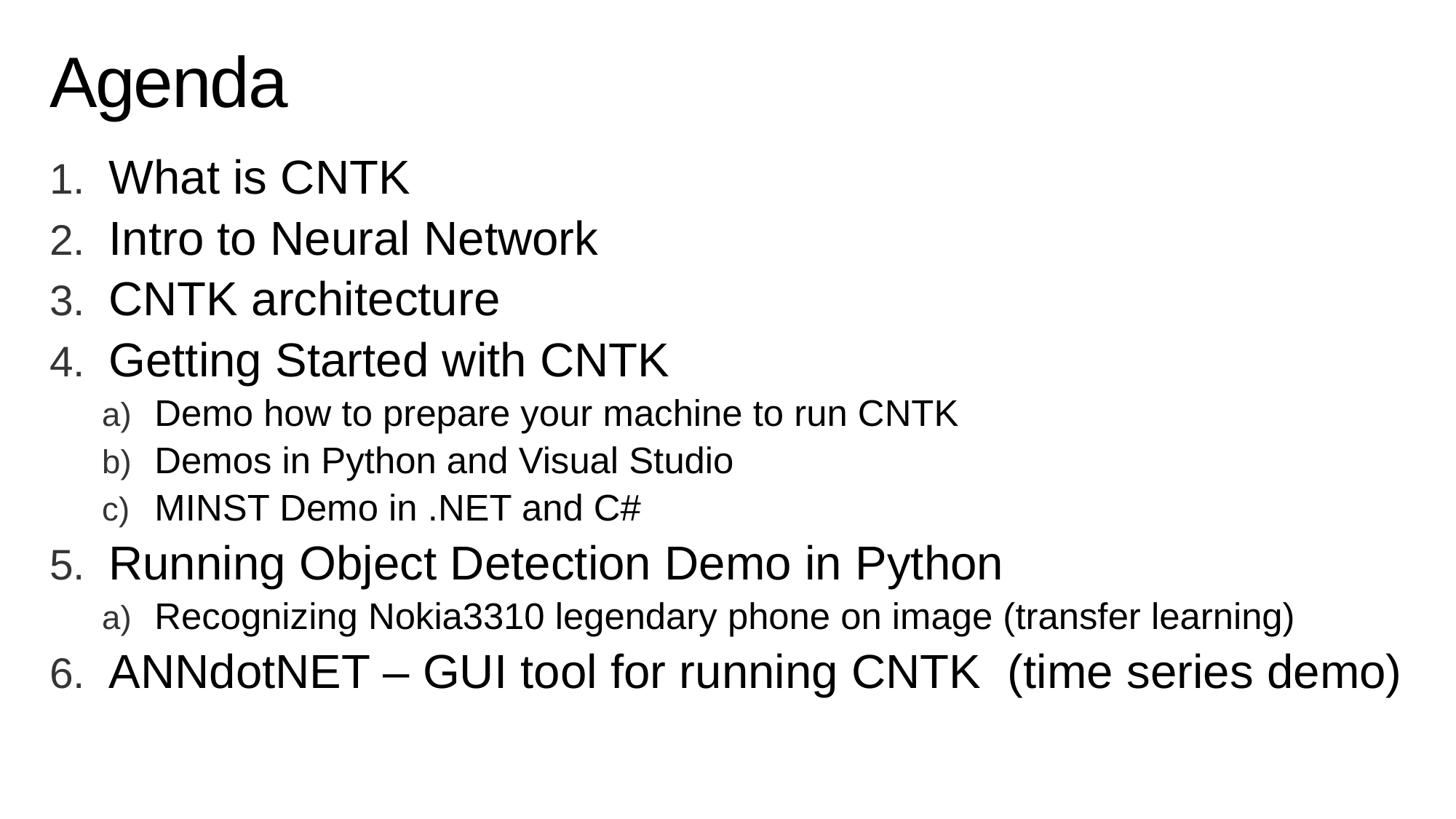

# Agenda
What is CNTK
Intro to Neural Network
CNTK architecture
Getting Started with CNTK
Demo how to prepare your machine to run CNTK
Demos in Python and Visual Studio
MINST Demo in .NET and C#
Running Object Detection Demo in Python
Recognizing Nokia3310 legendary phone on image (transfer learning)
ANNdotNET – GUI tool for running CNTK  (time series demo)